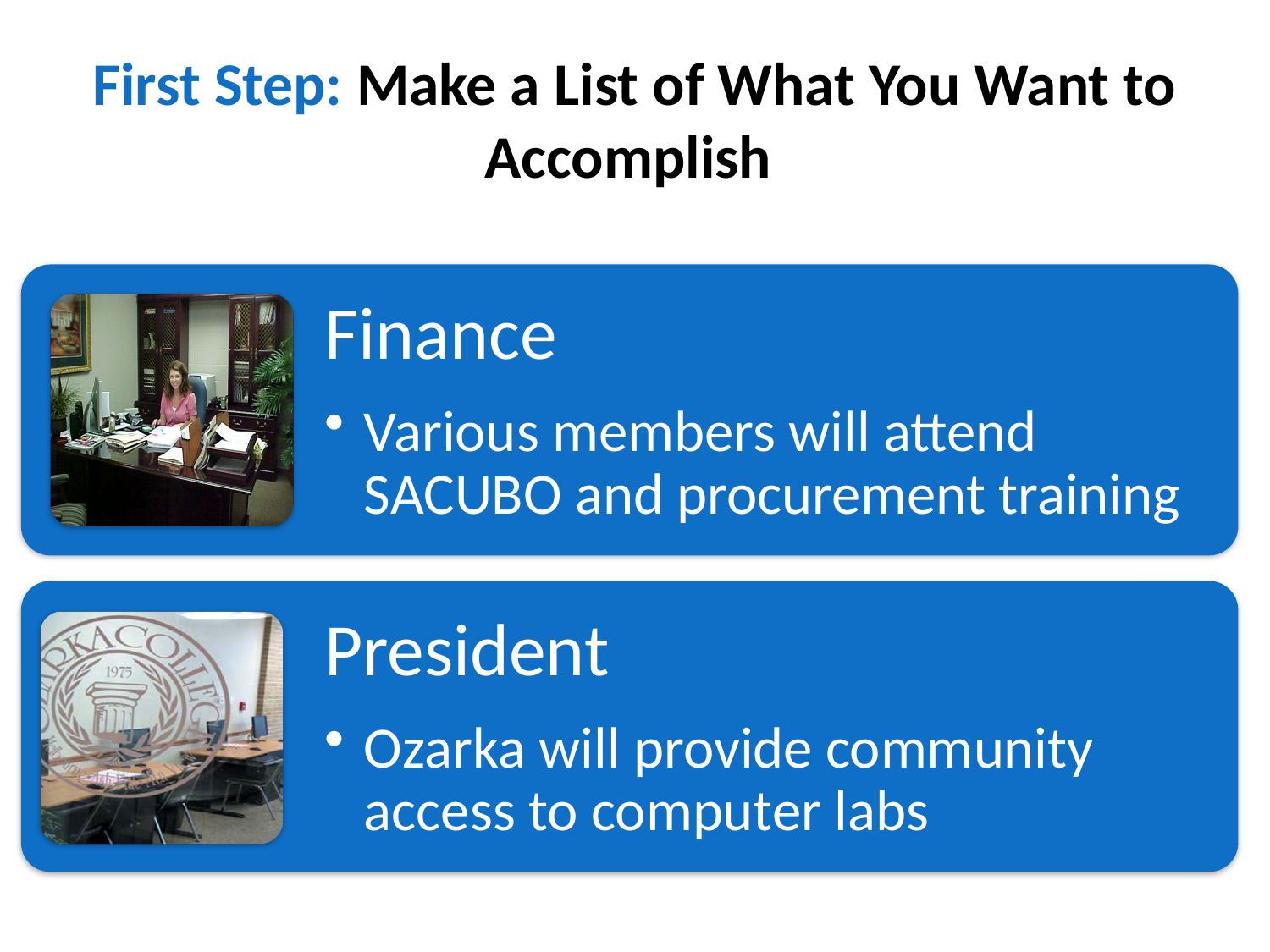

# First Step: Make a List of What You Want to Accomplish
Finance
Various members will attend SACUBO and procurement training
President
Ozarka will provide community access to computer labs